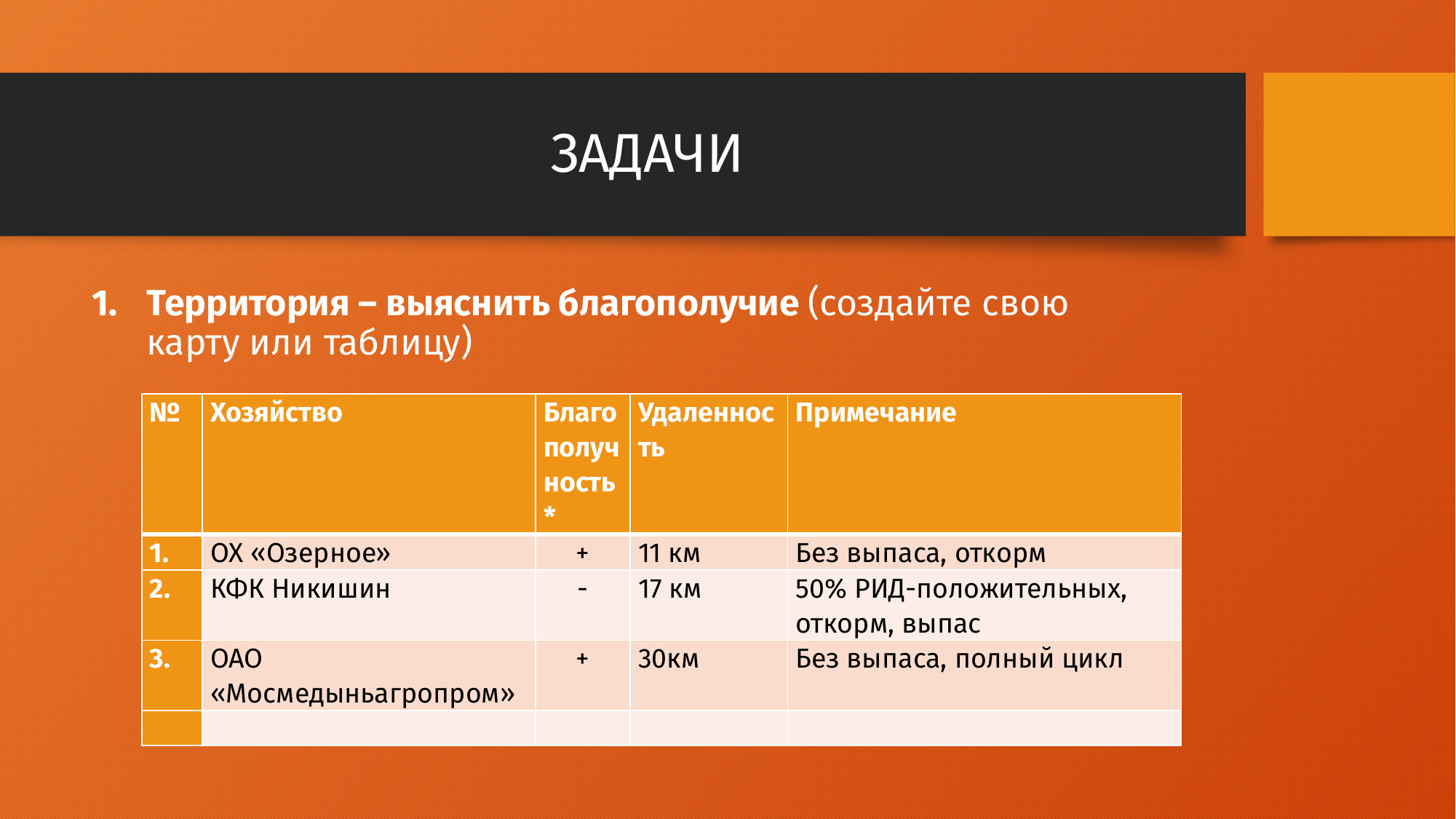

# ЗАДАЧИ
Территория – выяснить благополучие (создайте свою карту или таблицу)

| № | Хозяйство | Благополучность\* | Удаленность | Примечание |
| --- | --- | --- | --- | --- |
| 1. | ОХ «Озерное» | + | 11 км | Без выпаса, откорм |
| 2. | КФК Никишин | - | 17 км | 50% РИД-положительных, откорм, выпас |
| 3. | ОАО «Мосмедыньагропром» | + | 30км | Без выпаса, полный цикл |
|  |  |  |  |  |